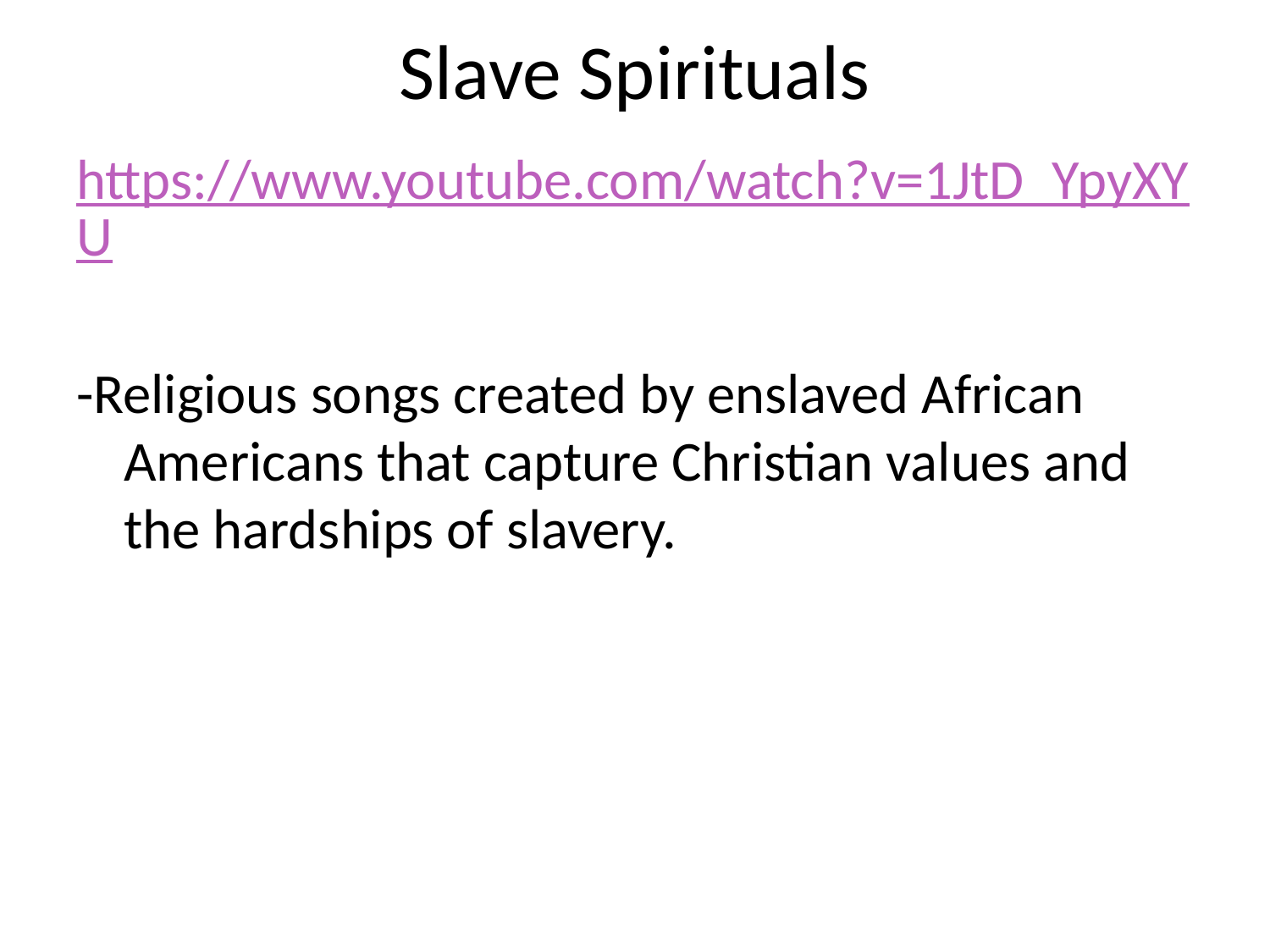

# Slave Spirituals
https://www.youtube.com/watch?v=1JtD_YpyXYU

-Religious songs created by enslaved African Americans that capture Christian values and the hardships of slavery.